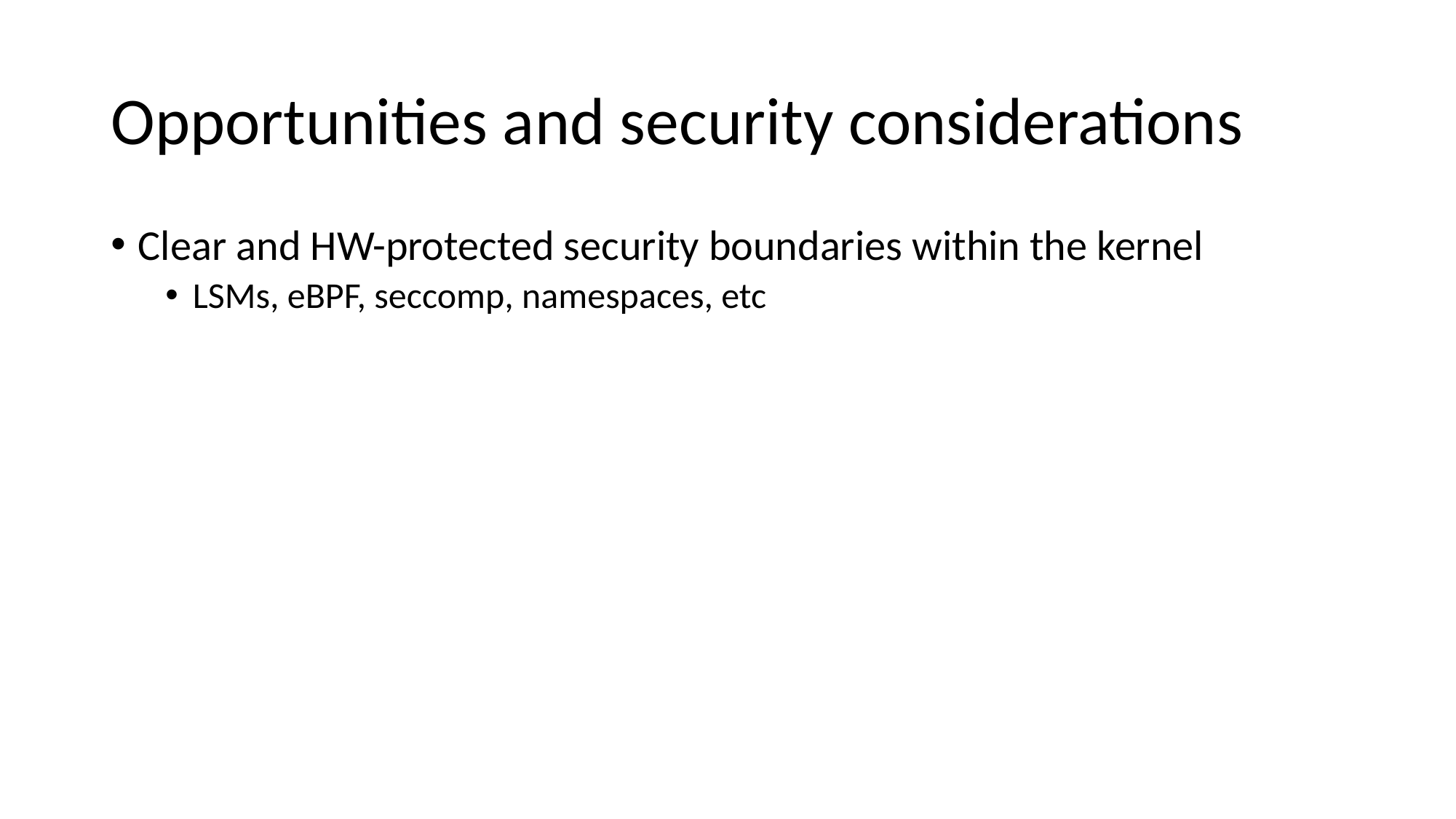

# Opportunities and security considerations
Clear and HW-protected security boundaries within the kernel
LSMs, eBPF, seccomp, namespaces, etc